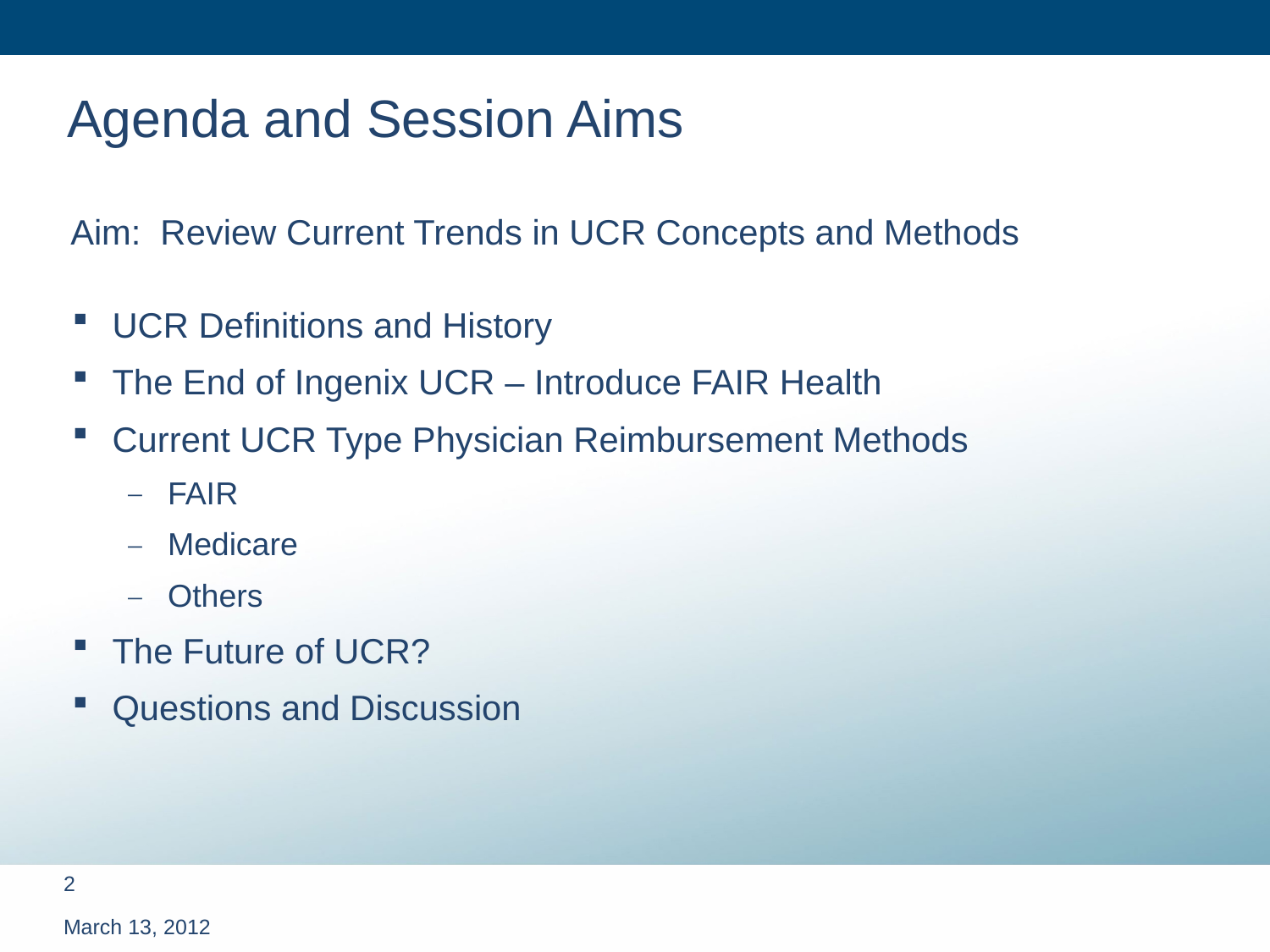

# Agenda and Session Aims
Aim:  Review Current Trends in UCR Concepts and Methods
UCR Definitions and History
The End of Ingenix UCR – Introduce FAIR Health
Current UCR Type Physician Reimbursement Methods
FAIR
Medicare
Others
The Future of UCR?
Questions and Discussion
March 13, 2012